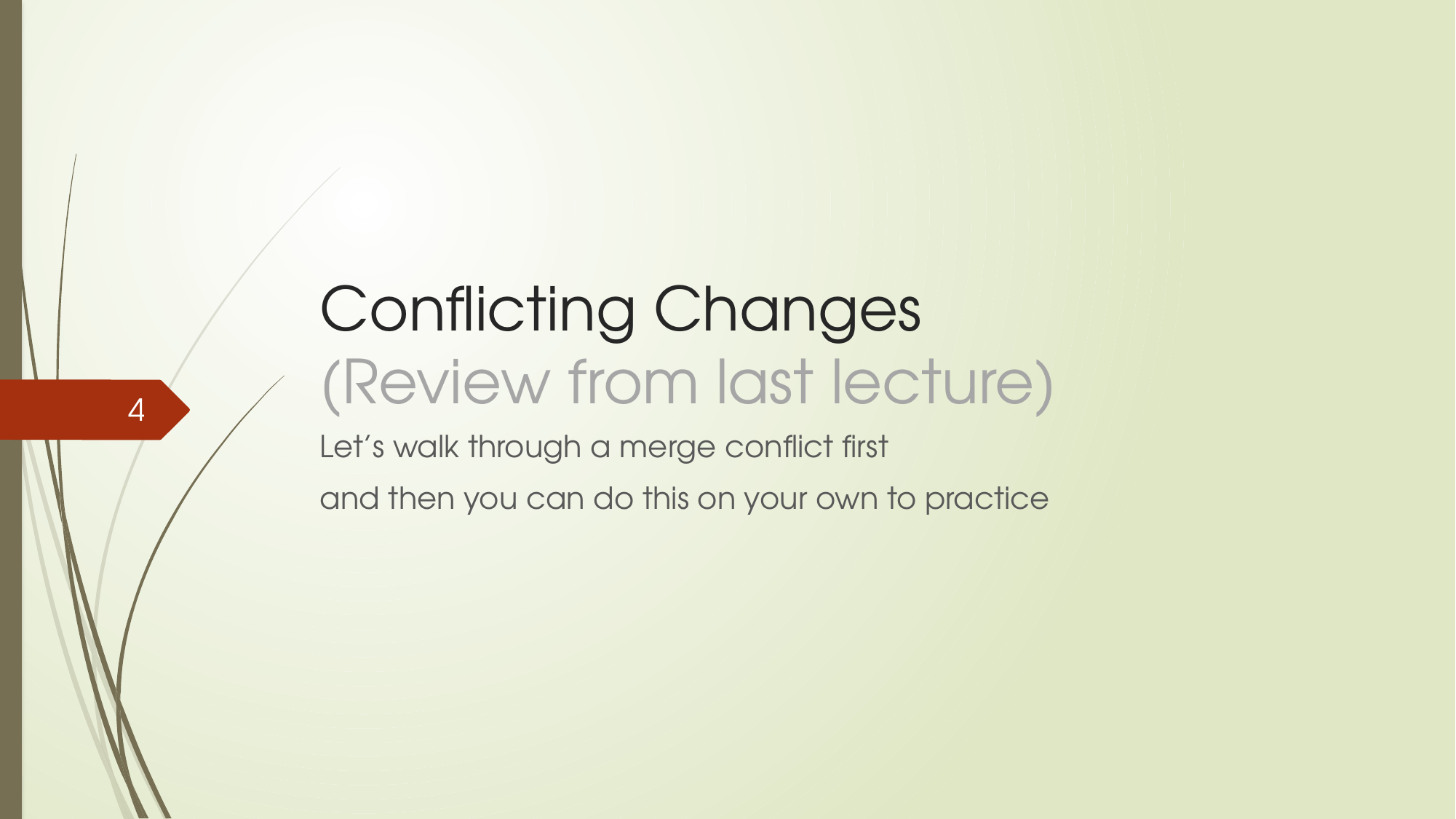

# Conflicting Changes (Review from last lecture)
4
Let’s walk through a merge conflict first
and then you can do this on your own to practice